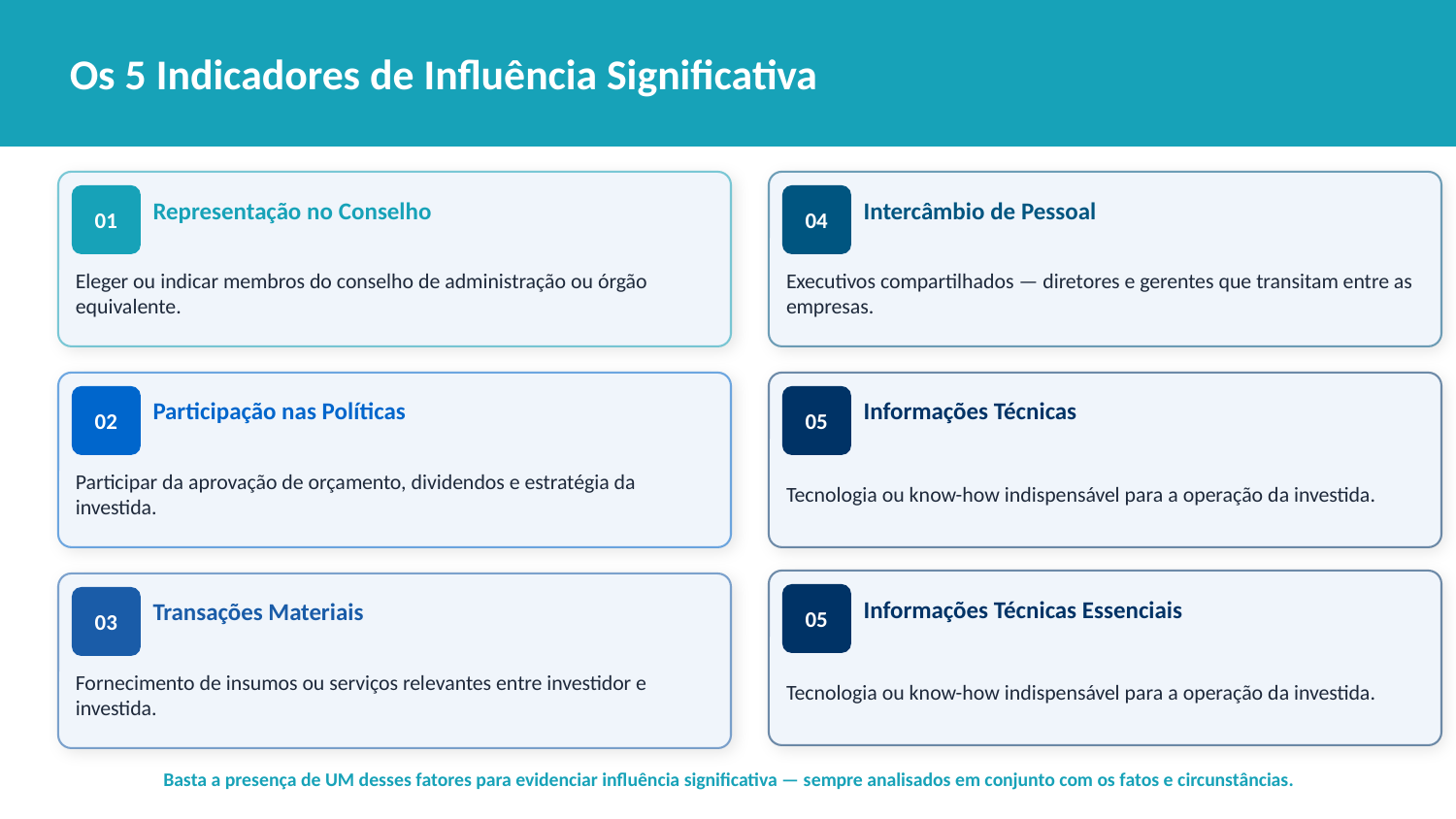

Os 5 Indicadores de Influência Significativa
CPC 18 (R2), item 6

01
Representação no Conselho

04
Intercâmbio de Pessoal
Eleger ou indicar membros do conselho de administração ou órgão equivalente.
Executivos compartilhados — diretores e gerentes que transitam entre as empresas.

02
Participação nas Políticas

05
Informações Técnicas
Participar da aprovação de orçamento, dividendos e estratégia da investida.
Tecnologia ou know-how indispensável para a operação da investida.

05
Informações Técnicas Essenciais

03
Transações Materiais
Tecnologia ou know-how indispensável para a operação da investida.
Fornecimento de insumos ou serviços relevantes entre investidor e investida.
Basta a presença de UM desses fatores para evidenciar influência significativa — sempre analisados em conjunto com os fatos e circunstâncias.